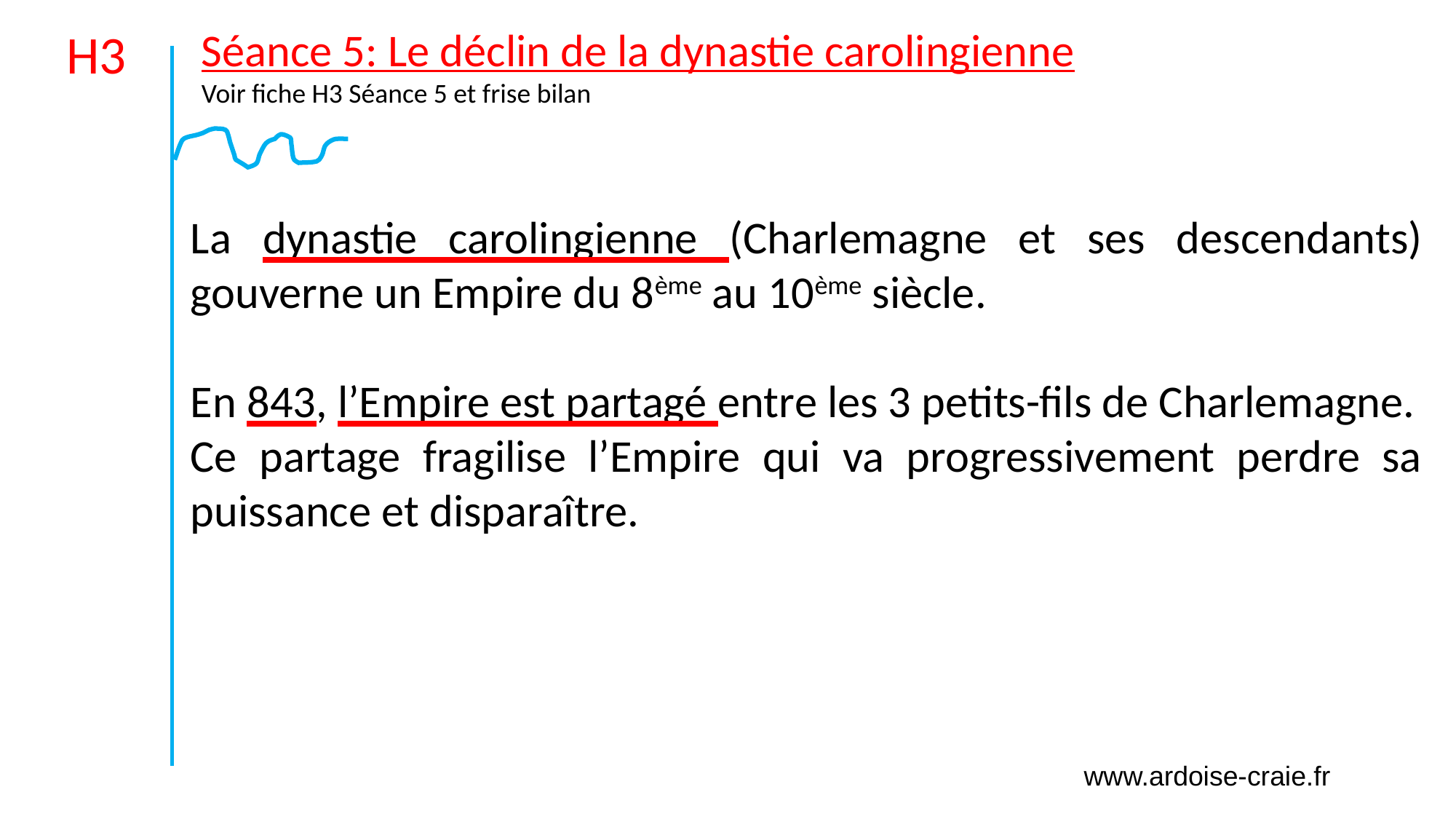

Séance 5: Le déclin de la dynastie carolingienne
Voir fiche H3 Séance 5 et frise bilan

H3

La dynastie carolingienne (Charlemagne et ses descendants) gouverne un Empire du 8ème au 10ème siècle.

En 843, l’Empire est partagé entre les 3 petits-fils de Charlemagne.
Ce partage fragilise l’Empire qui va progressivement perdre sa puissance et disparaître.

www.ardoise-craie.fr